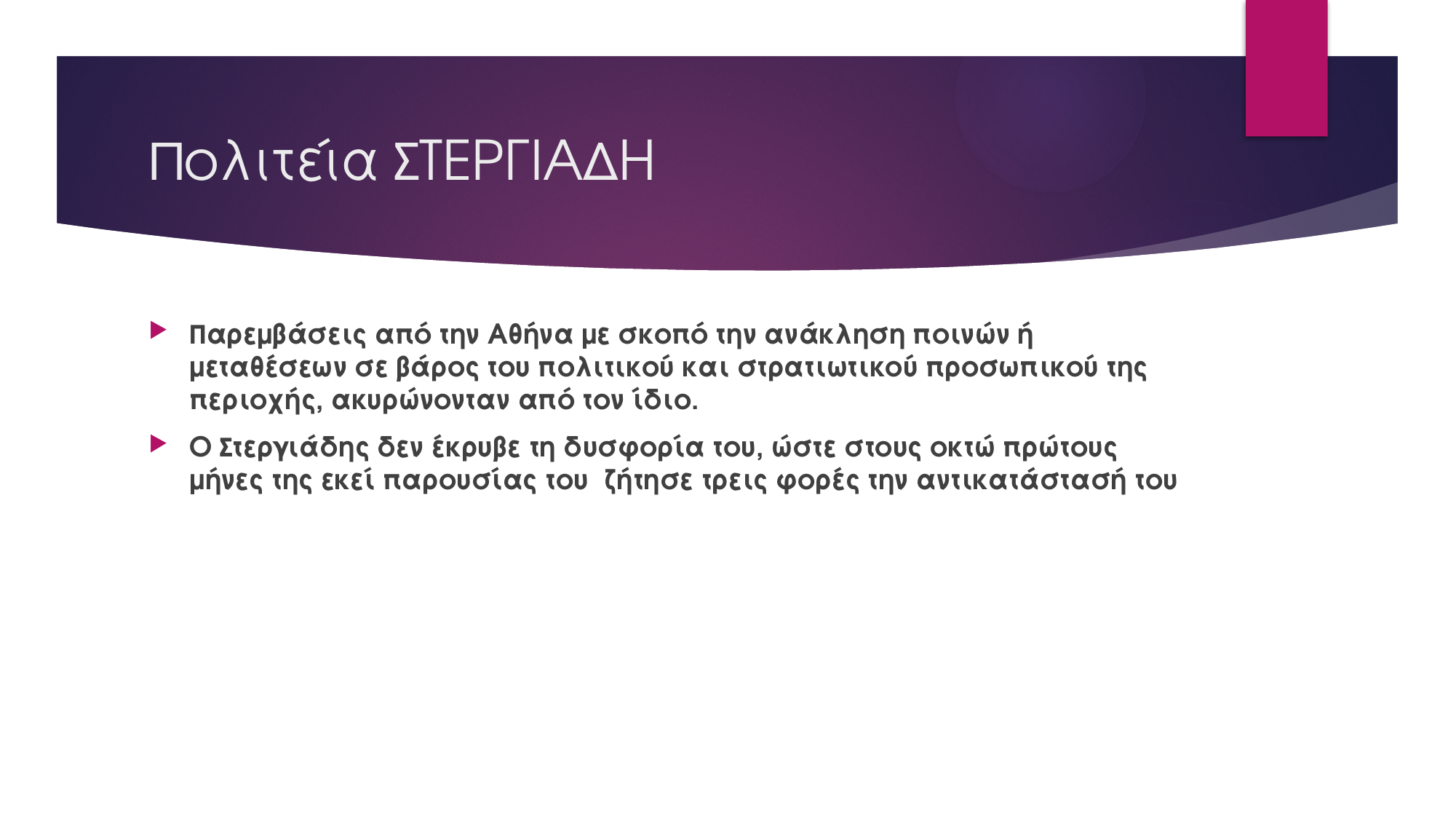

# Πολιτεία ΣΤΕΡΓΙΑΔΗ
Παρεμβάσεις από την Αθήνα με σκοπό την ανάκληση ποινών ή μεταθέσεων σε βάρος του πολιτικού και στρατιωτικού προσωπικού της περιοχής, ακυρώνονταν από τον ίδιο.
Ο Στεργιάδης δεν έκρυβε τη δυσφορία του, ώστε στους οκτώ πρώτους μήνες της εκεί παρουσίας του  ζήτησε τρεις φορές την αντικατάστασή του